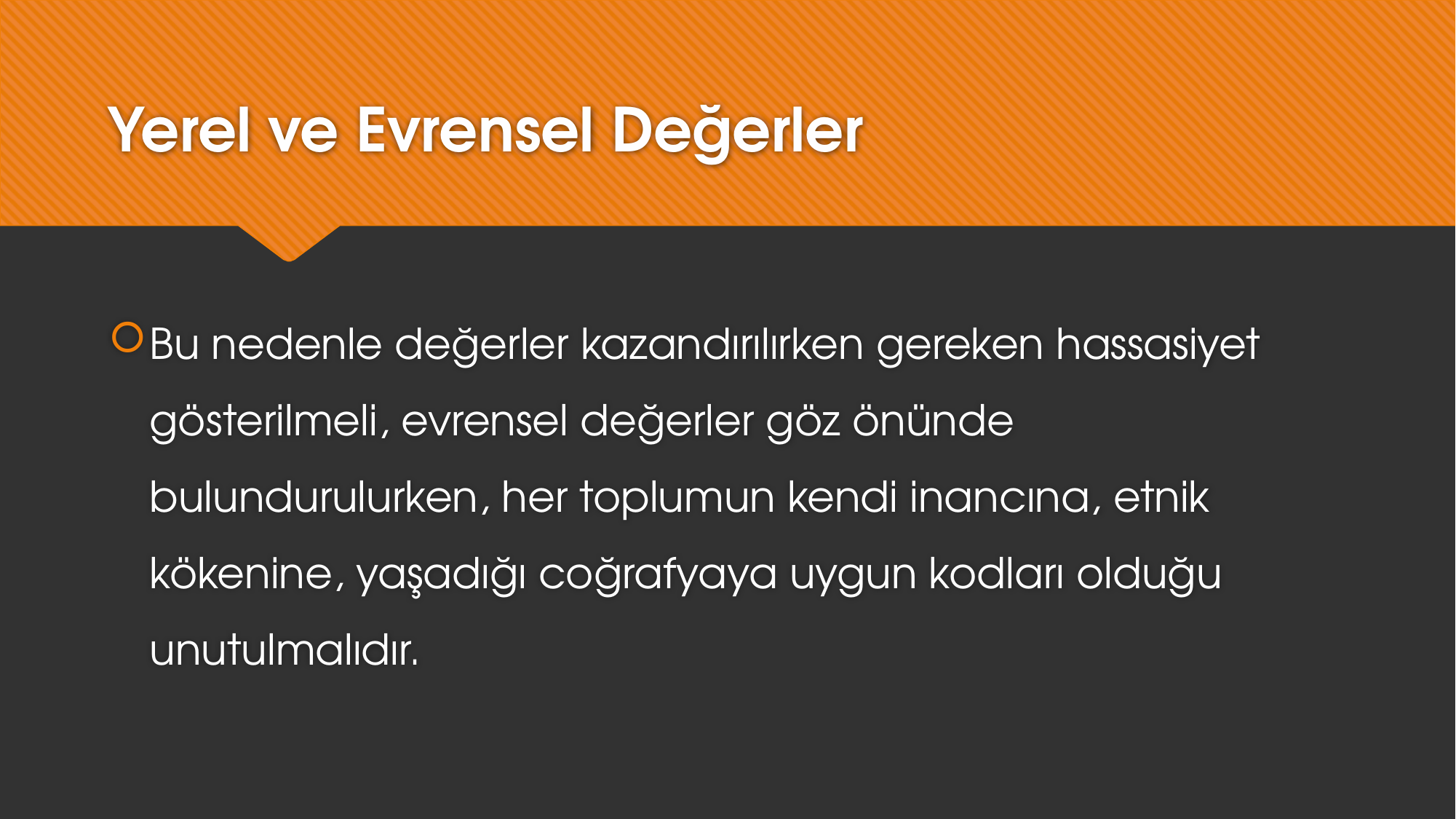

# Yerel ve Evrensel Değerler
Bu nedenle değerler kazandırılırken gereken hassasiyet gösterilmeli, evrensel değerler göz önünde bulundurulurken, her toplumun kendi inancına, etnik kökenine, yaşadığı coğrafyaya uygun kodları olduğu unutulmalıdır.